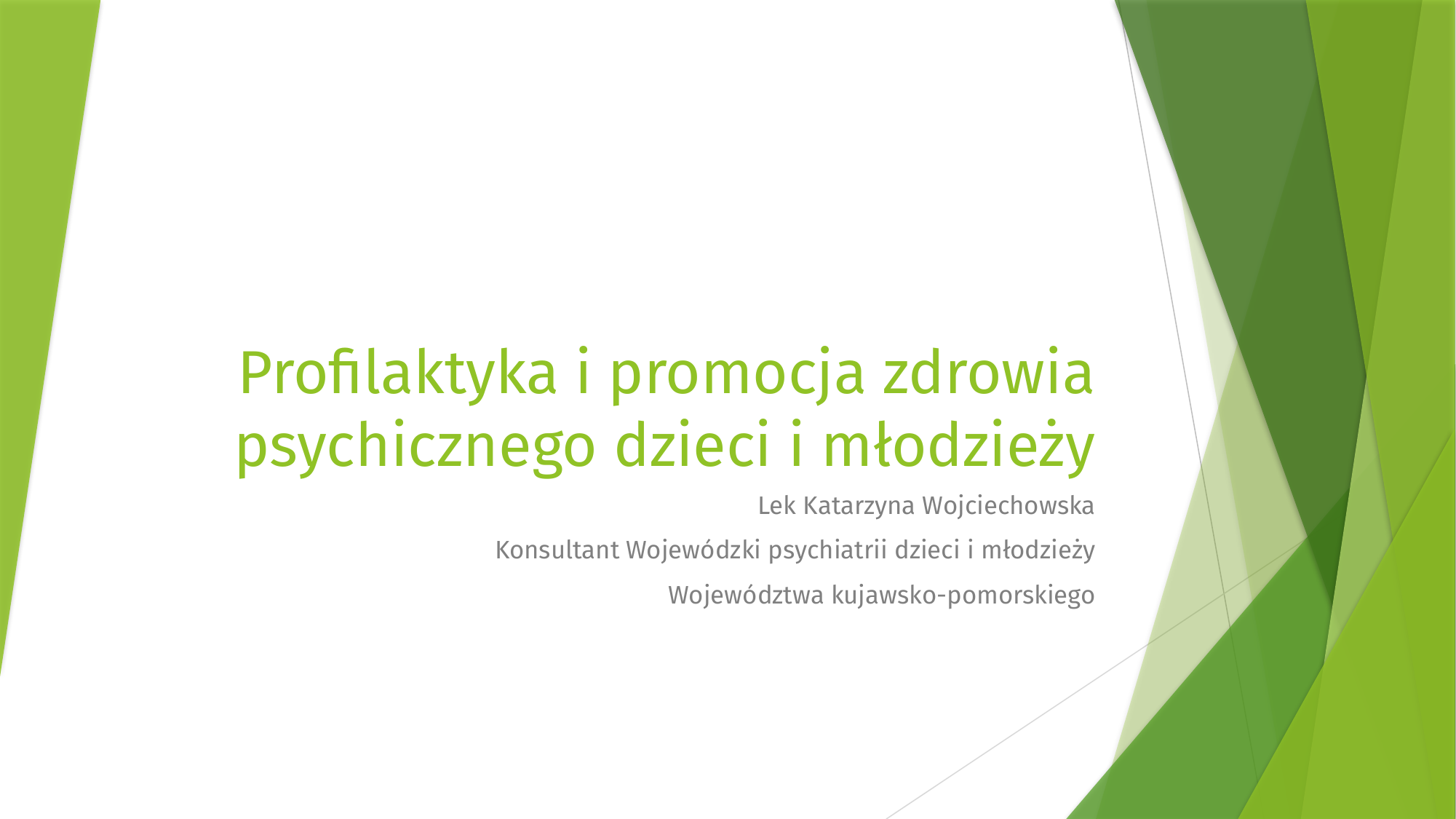

# Profilaktyka i promocja zdrowia psychicznego dzieci i młodzieży
Lek Katarzyna Wojciechowska
Konsultant Wojewódzki psychiatrii dzieci i młodzieży
Województwa kujawsko-pomorskiego